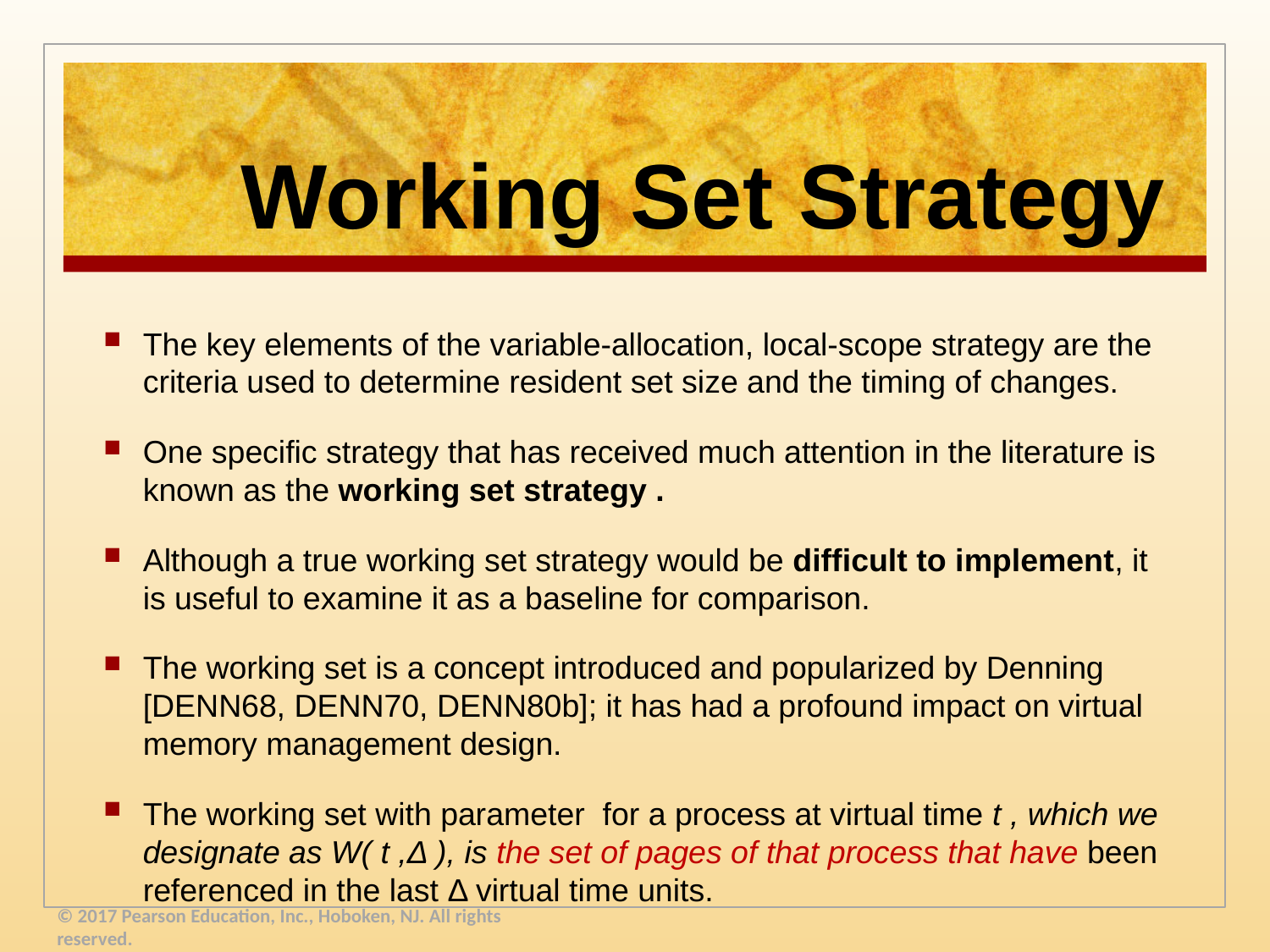

# Working Set Strategy
The key elements of the variable-allocation, local-scope strategy are the criteria used to determine resident set size and the timing of changes.
One specific strategy that has received much attention in the literature is known as the working set strategy .
Although a true working set strategy would be difficult to implement, it is useful to examine it as a baseline for comparison.
The working set is a concept introduced and popularized by Denning [DENN68, DENN70, DENN80b]; it has had a profound impact on virtual memory management design.
The working set with parameter  for a process at virtual time t , which we designate as W( t ,Δ ), is the set of pages of that process that have been referenced in the last Δ virtual time units.

© 2017 Pearson Education, Inc., Hoboken, NJ. All rights reserved.